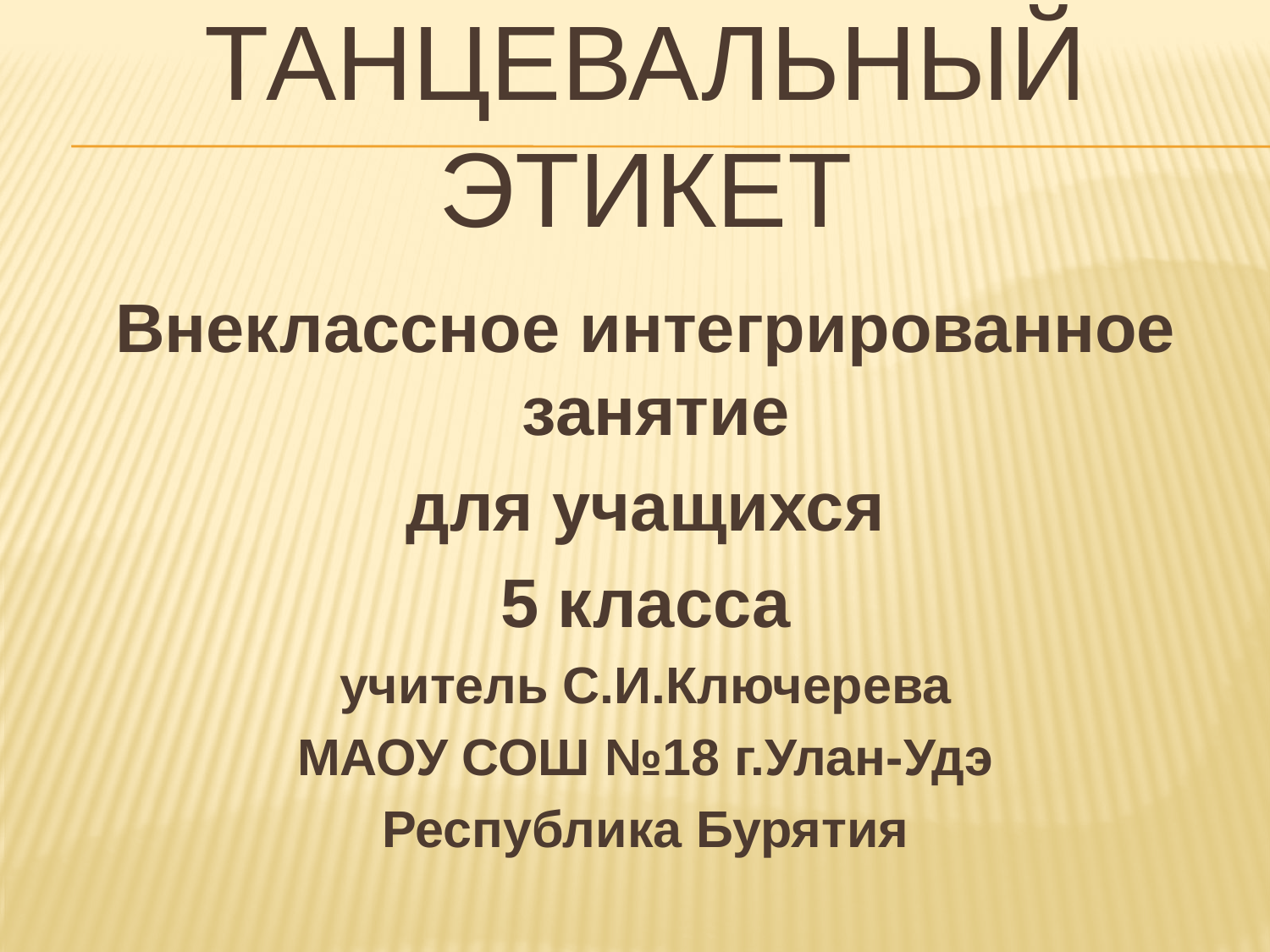

# Танцевальный этикет
Внеклассное интегрированное занятие
для учащихся
 5 класса
учитель С.И.Ключерева
МАОУ СОШ №18 г.Улан-Удэ
Республика Бурятия